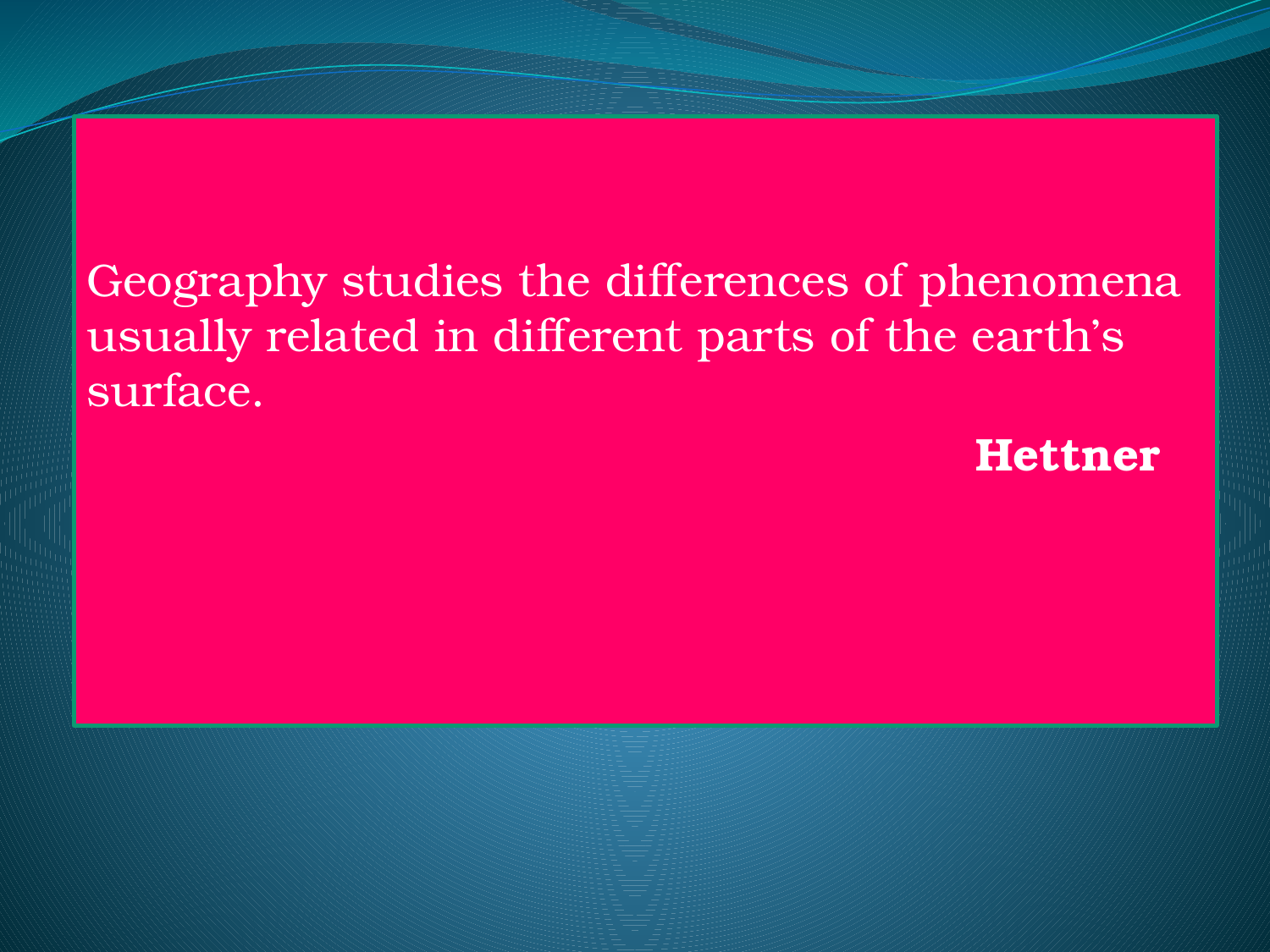

Geography studies the differences of phenomena usually related in different parts of the earth’s surface.
							Hettner